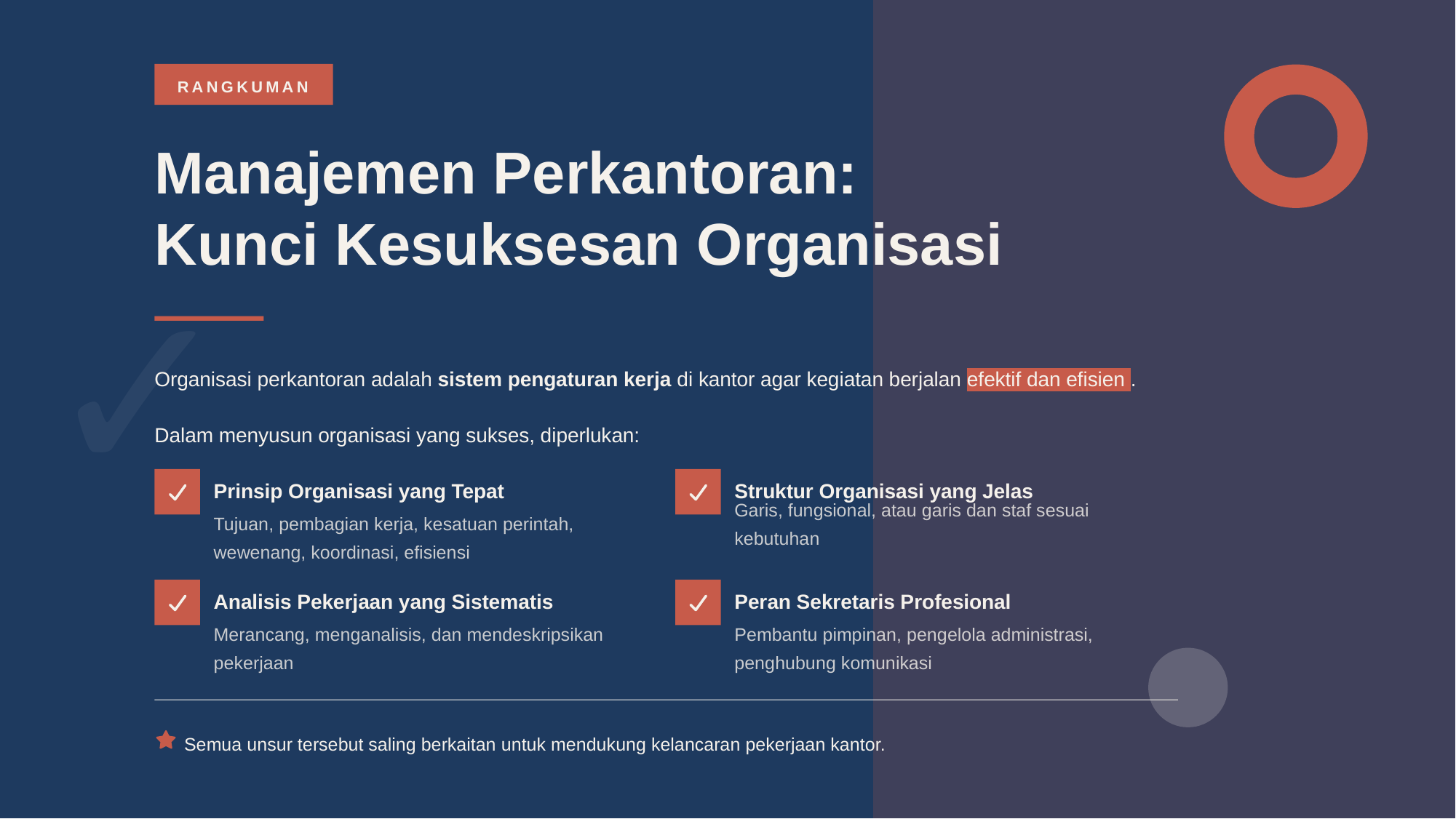

RANGKUMAN

Manajemen Perkantoran:
Kunci Kesuksesan Organisasi
✓

Organisasi perkantoran adalah sistem pengaturan kerja di kantor agar kegiatan berjalan efektif dan efisien .
Dalam menyusun organisasi yang sukses, diperlukan:

Prinsip Organisasi yang Tepat

Struktur Organisasi yang Jelas

Tujuan, pembagian kerja, kesatuan perintah, wewenang, koordinasi, efisiensi
Garis, fungsional, atau garis dan staf sesuai kebutuhan

Analisis Pekerjaan yang Sistematis

Peran Sekretaris Profesional

Merancang, menganalisis, dan mendeskripsikan pekerjaan
Pembantu pimpinan, pengelola administrasi, penghubung komunikasi

Semua unsur tersebut saling berkaitan untuk mendukung kelancaran pekerjaan kantor.